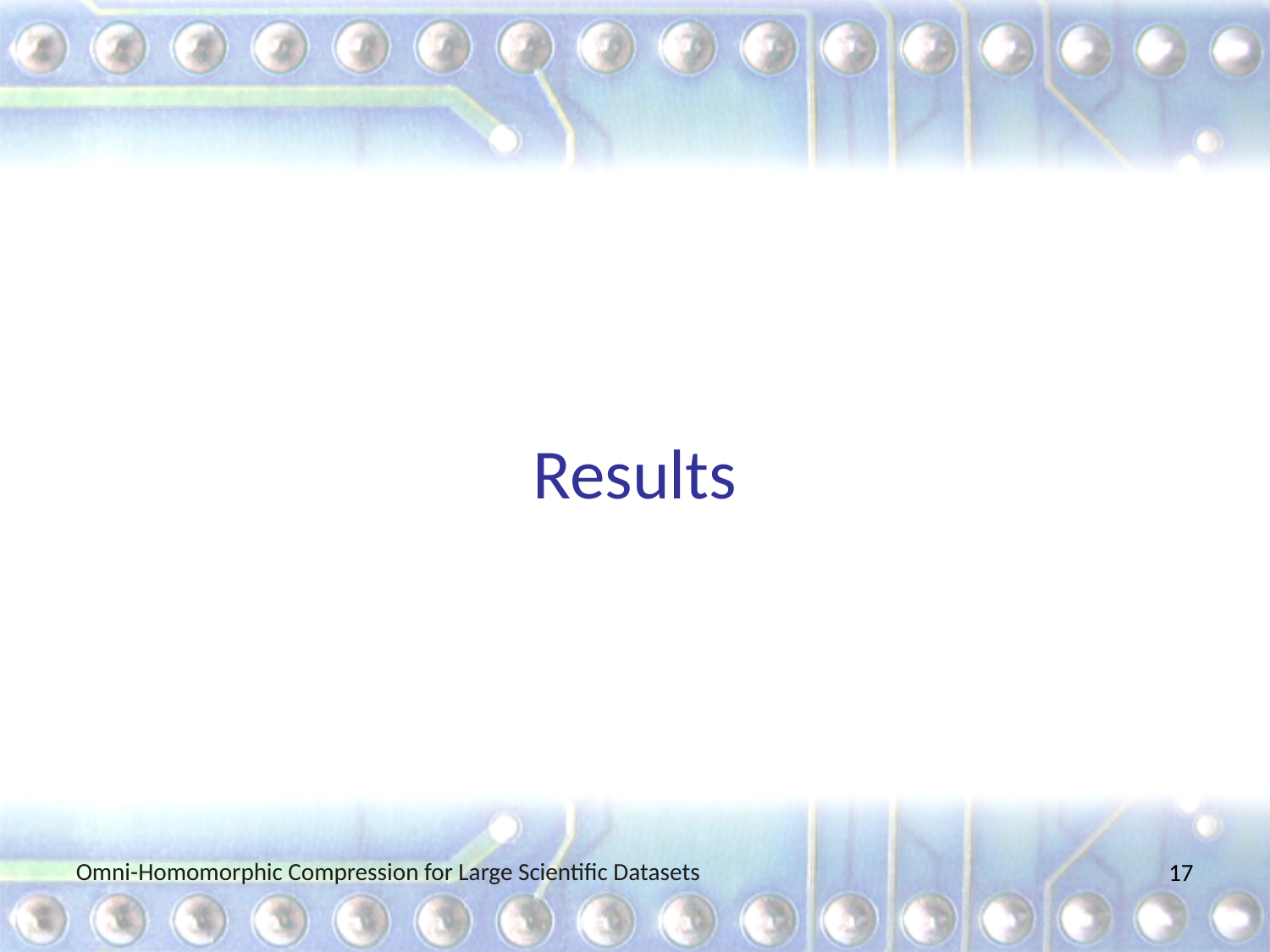

# Results
Omni-Homomorphic Compression for Large Scientific Datasets
17